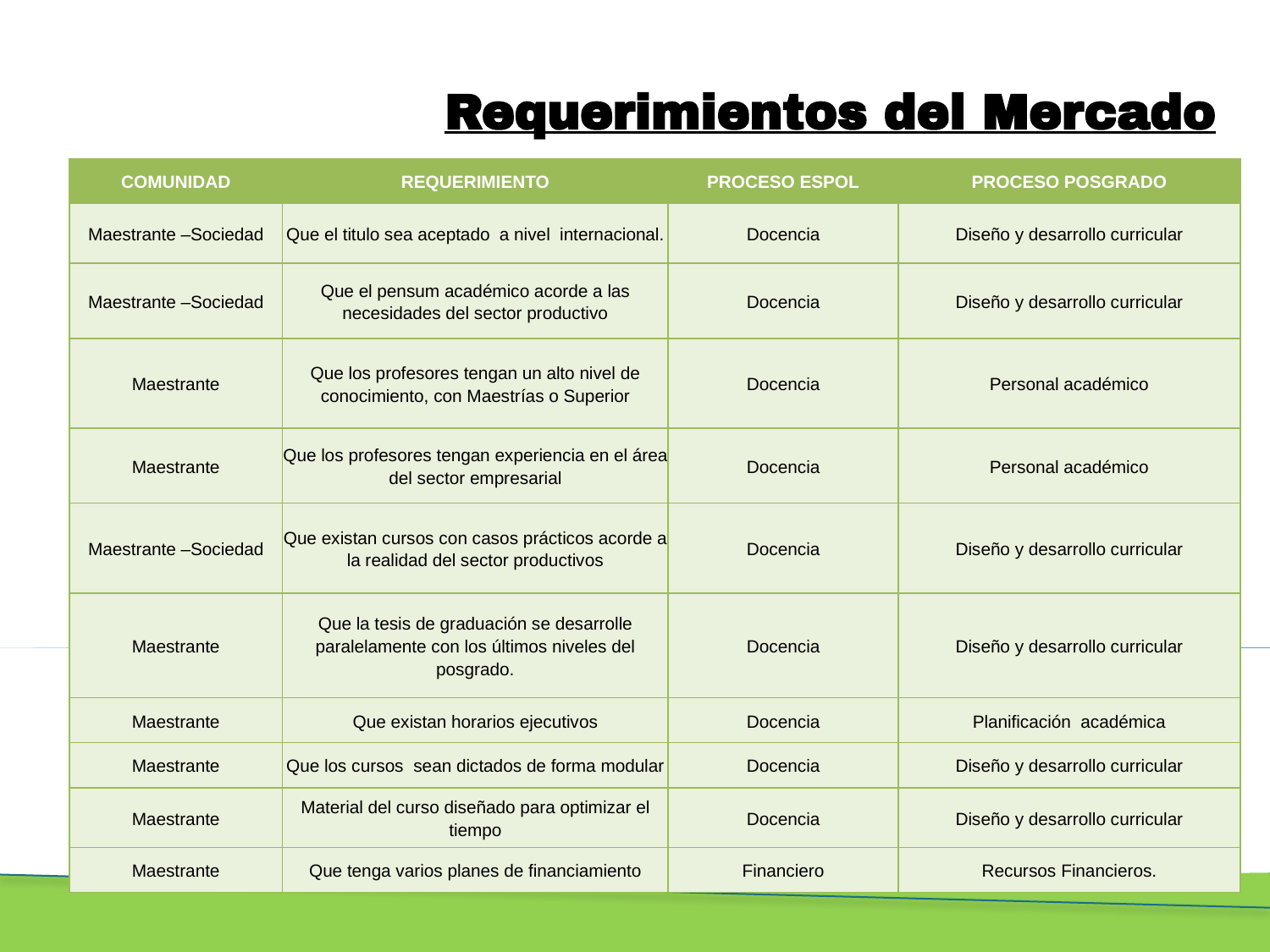

# Requerimientos del Mercado
| COMUNIDAD | REQUERIMIENTO | PROCESO ESPOL | PROCESO POSGRADO |
| --- | --- | --- | --- |
| Maestrante –Sociedad | Que el titulo sea aceptado a nivel internacional. | Docencia | Diseño y desarrollo curricular |
| Maestrante –Sociedad | Que el pensum académico acorde a las necesidades del sector productivo | Docencia | Diseño y desarrollo curricular |
| Maestrante | Que los profesores tengan un alto nivel de conocimiento, con Maestrías o Superior | Docencia | Personal académico |
| Maestrante | Que los profesores tengan experiencia en el área del sector empresarial | Docencia | Personal académico |
| Maestrante –Sociedad | Que existan cursos con casos prácticos acorde a la realidad del sector productivos | Docencia | Diseño y desarrollo curricular |
| Maestrante | Que la tesis de graduación se desarrolle paralelamente con los últimos niveles del posgrado. | Docencia | Diseño y desarrollo curricular |
| Maestrante | Que existan horarios ejecutivos | Docencia | Planificación académica |
| Maestrante | Que los cursos sean dictados de forma modular | Docencia | Diseño y desarrollo curricular |
| Maestrante | Material del curso diseñado para optimizar el tiempo | Docencia | Diseño y desarrollo curricular |
| Maestrante | Que tenga varios planes de financiamiento | Financiero | Recursos Financieros. |